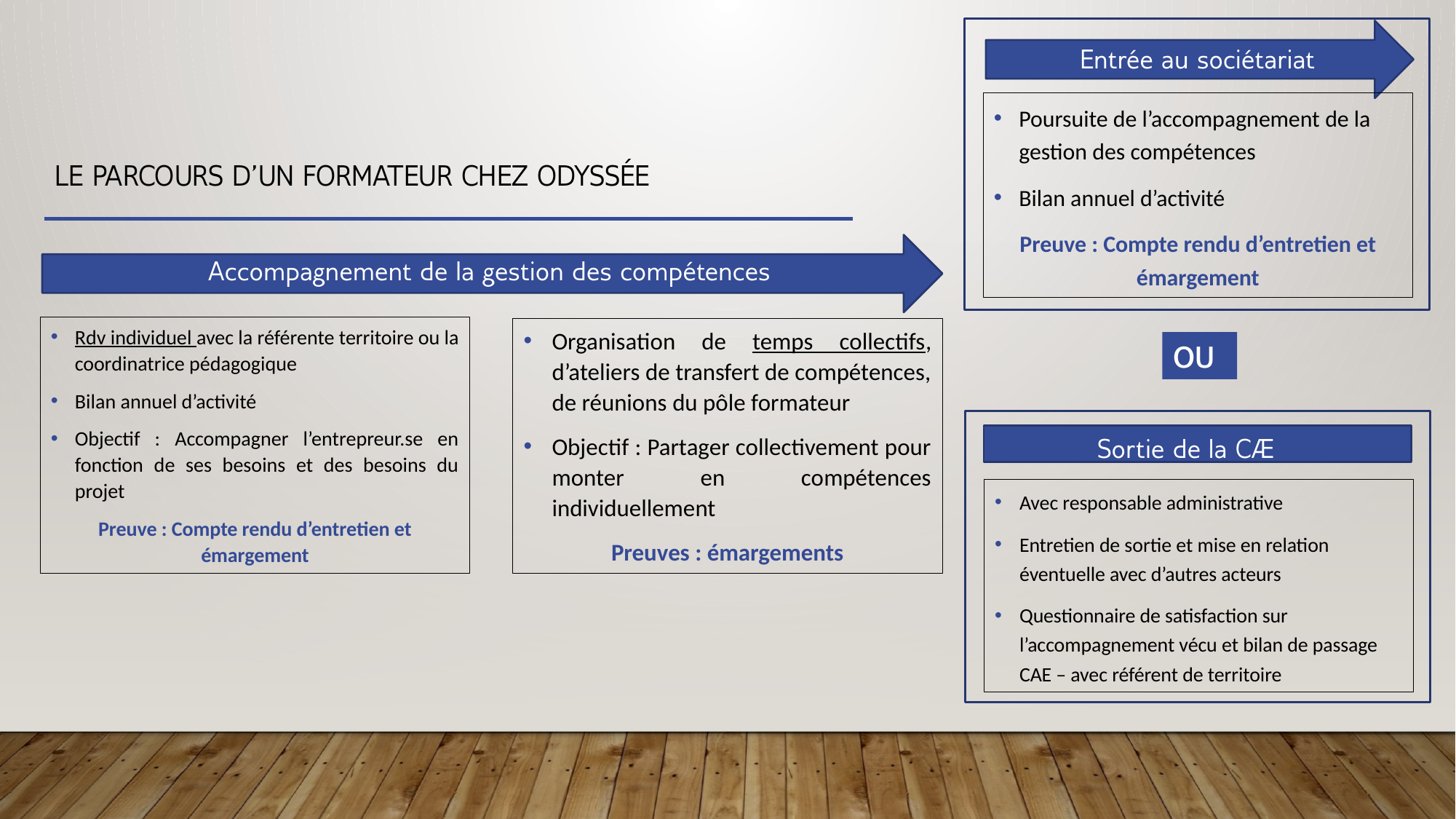

Entrée au sociétariat
Poursuite de l’accompagnement de la gestion des compétences
Bilan annuel d’activité
Preuve : Compte rendu d’entretien et émargement

Le parcours d’un formateur chez odyssée

Accompagnement de la gestion des compétences
Rdv individuel avec la référente territoire ou la coordinatrice pédagogique
Bilan annuel d’activité
Objectif : Accompagner l’entrepreur.se en fonction de ses besoins et des besoins du projet
Preuve : Compte rendu d’entretien et émargement

Organisation de temps collectifs, d’ateliers de transfert de compétences, de réunions du pôle formateur
Objectif : Partager collectivement pour monter en compétences individuellement
Preuves : émargements
OU

Sortie de la CAE
Avec responsable administrative
Entretien de sortie et mise en relation éventuelle avec d’autres acteurs
Questionnaire de satisfaction sur l’accompagnement vécu et bilan de passage CAE – avec référent de territoire